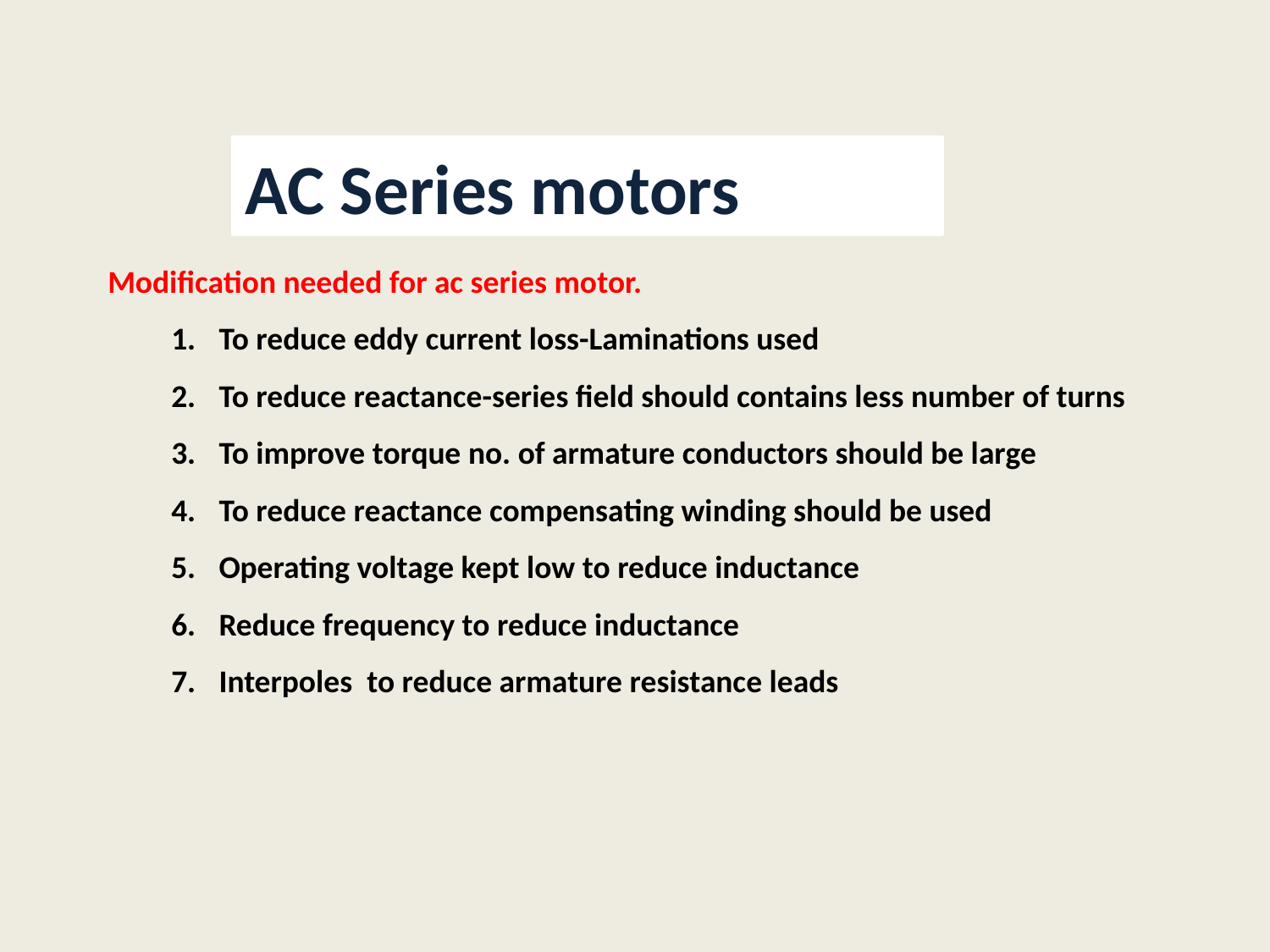

AC Series motors
Modification needed for ac series motor.
To reduce eddy current loss-Laminations used
To reduce reactance-series field should contains less number of turns
To improve torque no. of armature conductors should be large
To reduce reactance compensating winding should be used
Operating voltage kept low to reduce inductance
Reduce frequency to reduce inductance
Interpoles  to reduce armature resistance leads